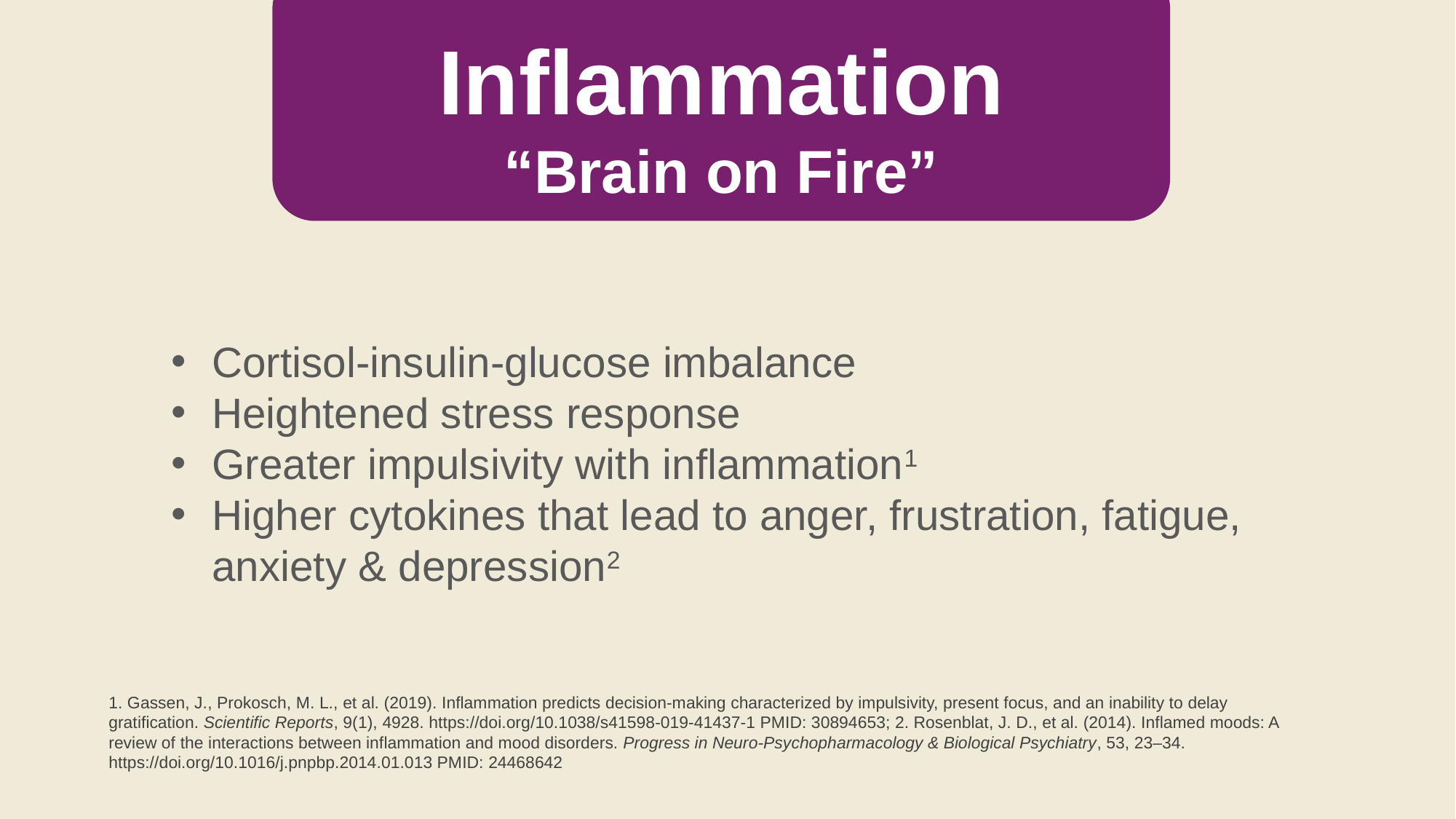

Inflammation
“Brain on Fire”
Cortisol-insulin-glucose imbalance
Heightened stress response
Greater impulsivity with inflammation1
Higher cytokines that lead to anger, frustration, fatigue, anxiety & depression2

1. Gassen, J., Prokosch, M. L., et al. (2019). Inflammation predicts decision-making characterized by impulsivity, present focus, and an inability to delay gratification. Scientific Reports, 9(1), 4928. https://doi.org/10.1038/s41598-019-41437-1 PMID: 30894653; 2. Rosenblat, J. D., et al. (2014). Inflamed moods: A review of the interactions between inflammation and mood disorders. Progress in Neuro-Psychopharmacology & Biological Psychiatry, 53, 23–34. https://doi.org/10.1016/j.pnpbp.2014.01.013 PMID: 24468642